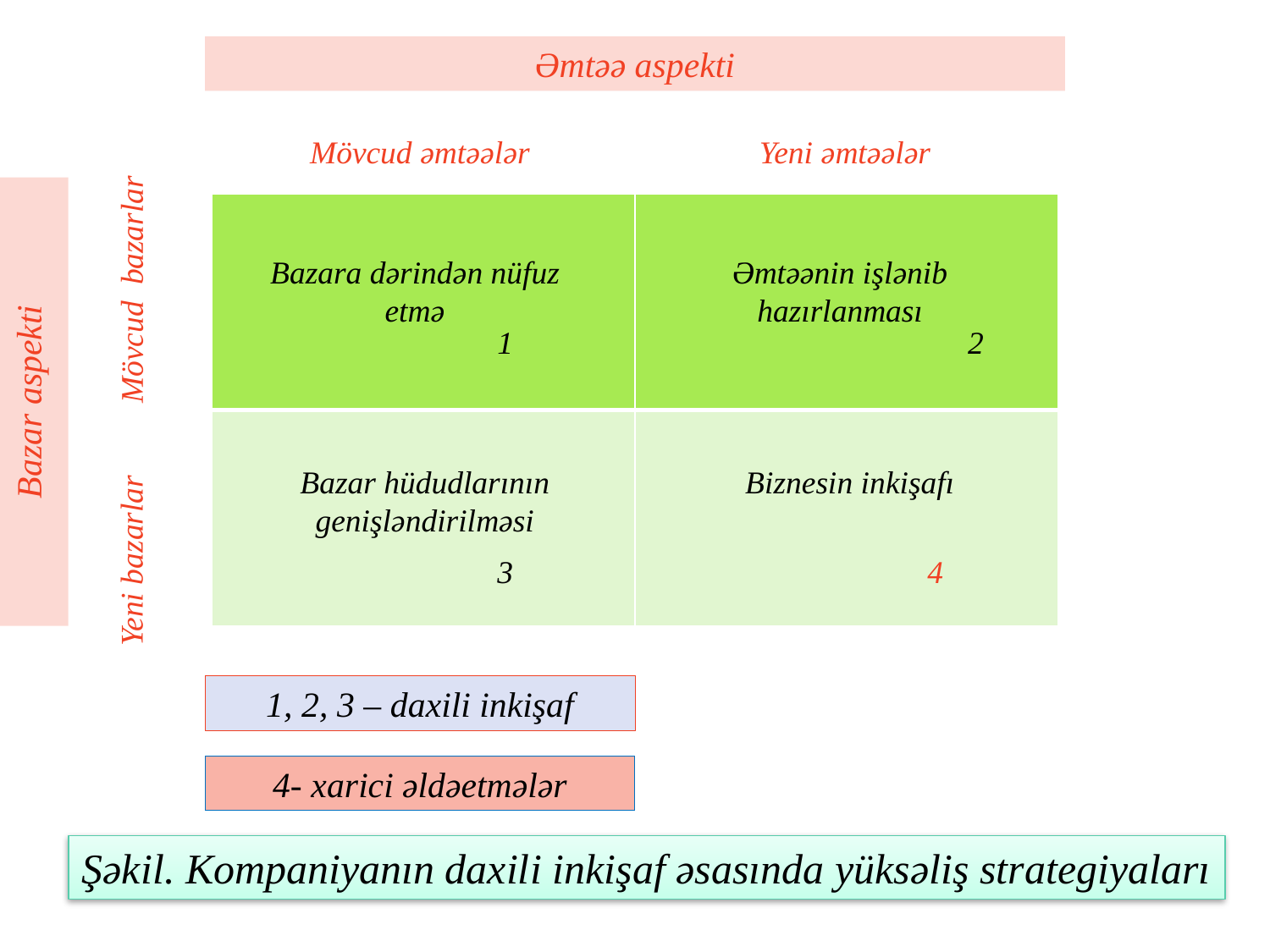

Əmtəə aspekti
Mövcud əmtəələr
Yeni əmtəələr
Mövcud  bazarlar
Bazar aspekti
|  |  |
| --- | --- |
|  |  |
Bazara dərindən nüfuz etmə
Əmtəənin işlənib hazırlanması
1
2
Yeni bazarlar
Bazar hüdudlarının genişləndirilməsi
Biznesin inkişafı
3
4
1, 2, 3 – daxili inkişaf
4- xarici əldəetmələr
Şəkil. Kompaniyanın daxili inkişaf əsasında yüksəliş strategiyaları